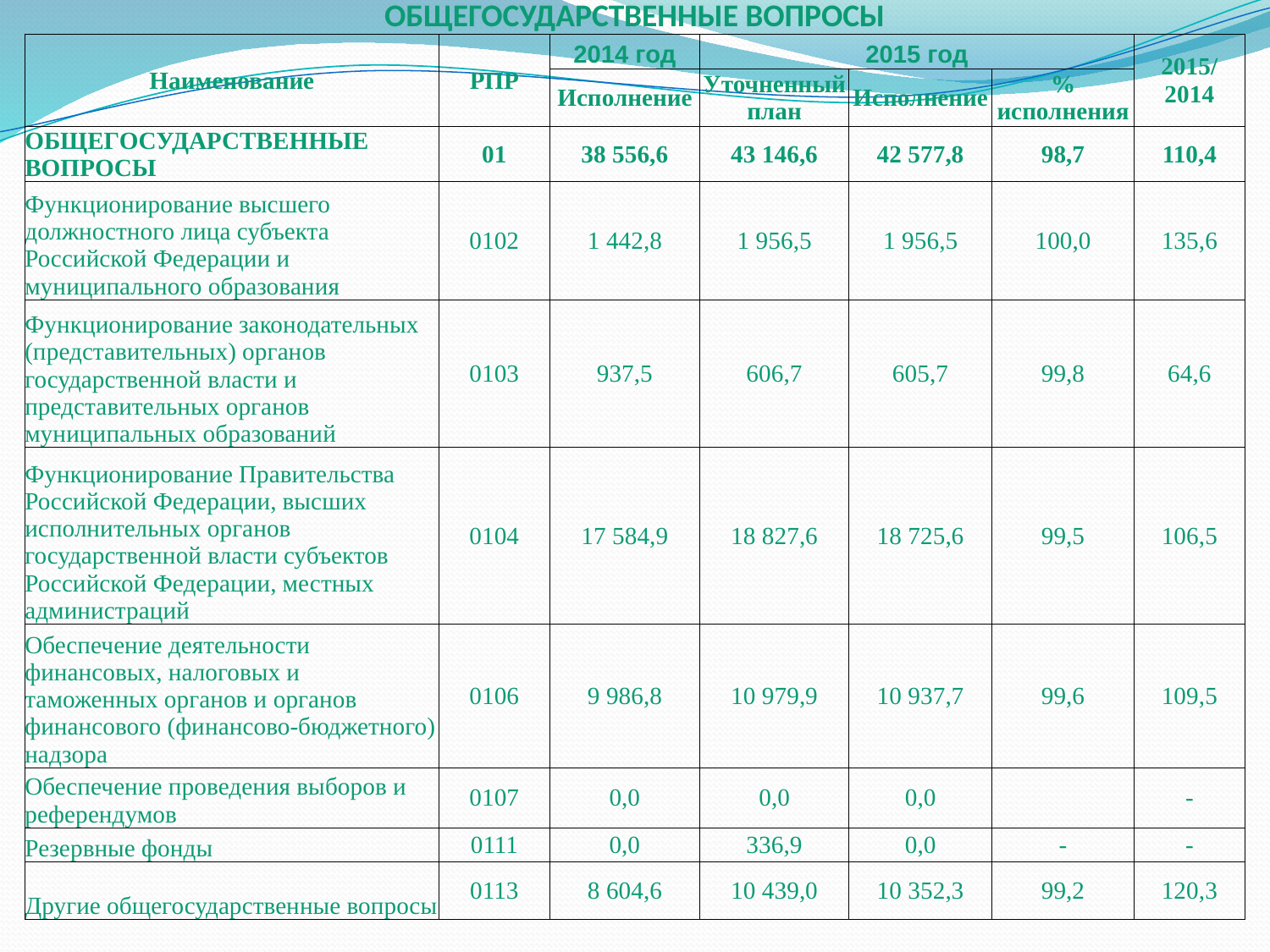

| ОБЩЕГОСУДАРСТВЕННЫЕ ВОПРОСЫ |  |  |  |  |  |  |
| --- | --- | --- | --- | --- | --- | --- |
| Наименование | РПР | 2014 год | 2015 год |  |  | 2015/ 2014 |
|  |  | Исполнение | Уточненный план | Исполнение | % исполнения |  |
| ОБЩЕГОСУДАРСТВЕННЫЕ ВОПРОСЫ | 01 | 38 556,6 | 43 146,6 | 42 577,8 | 98,7 | 110,4 |
| Функционирование высшего должностного лица субъекта Российской Федерации и муниципального образования | 0102 | 1 442,8 | 1 956,5 | 1 956,5 | 100,0 | 135,6 |
| Функционирование законодательных (представительных) органов государственной власти и представительных органов муниципальных образований | 0103 | 937,5 | 606,7 | 605,7 | 99,8 | 64,6 |
| Функционирование Правительства Российской Федерации, высших исполнительных органов государственной власти субъектов Российской Федерации, местных администраций | 0104 | 17 584,9 | 18 827,6 | 18 725,6 | 99,5 | 106,5 |
| Обеспечение деятельности финансовых, налоговых и таможенных органов и органов финансового (финансово-бюджетного) надзора | 0106 | 9 986,8 | 10 979,9 | 10 937,7 | 99,6 | 109,5 |
| Обеспечение проведения выборов и референдумов | 0107 | 0,0 | 0,0 | 0,0 |  | - |
| Резервные фонды | 0111 | 0,0 | 336,9 | 0,0 | - | - |
| Другие общегосударственные вопросы | 0113 | 8 604,6 | 10 439,0 | 10 352,3 | 99,2 | 120,3 |